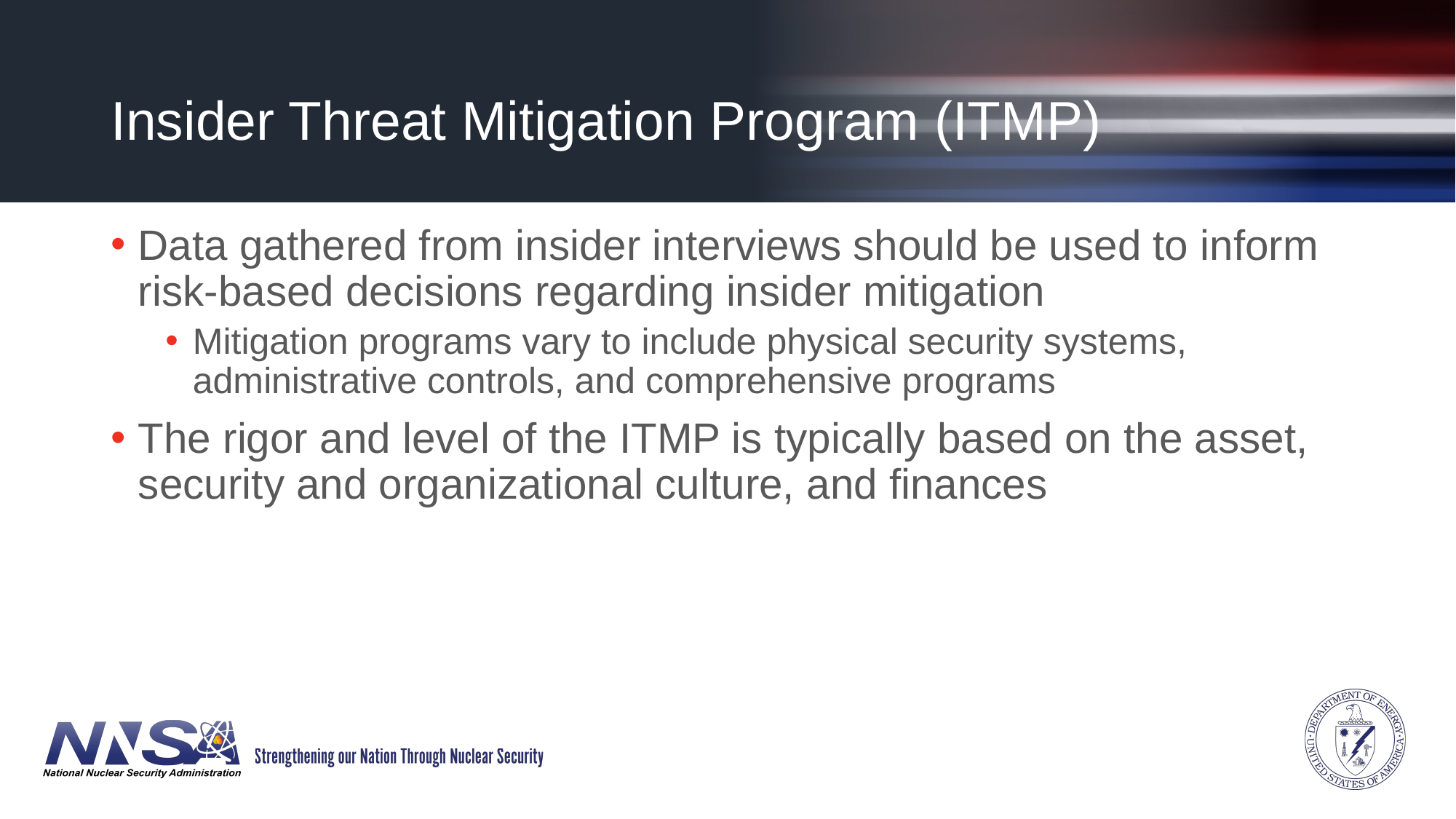

# Insider Threat Mitigation Program (ITMP)
Data gathered from insider interviews should be used to inform risk-based decisions regarding insider mitigation
Mitigation programs vary to include physical security systems, administrative controls, and comprehensive programs
The rigor and level of the ITMP is typically based on the asset, security and organizational culture, and finances